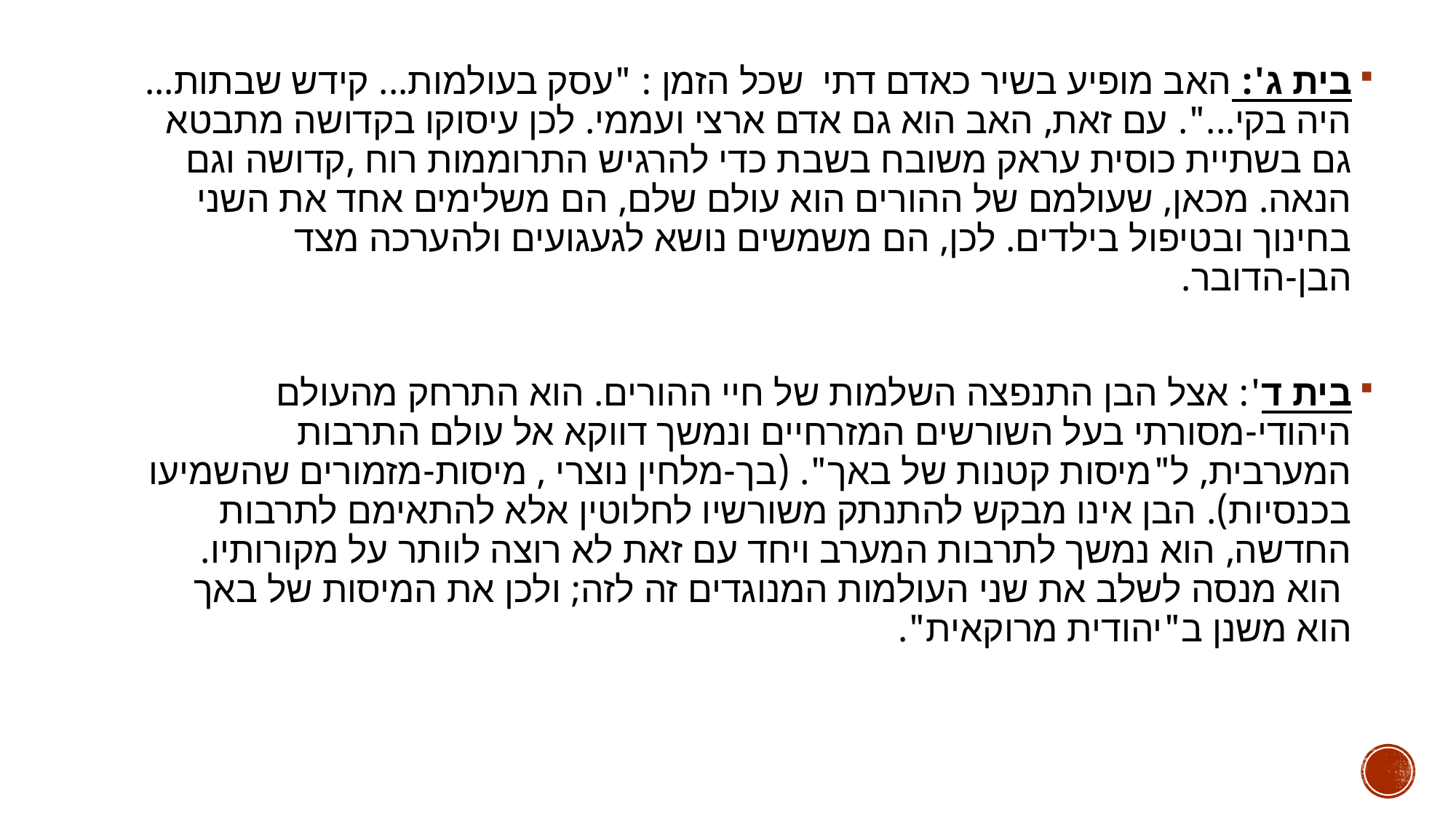

בית ג': האב מופיע בשיר כאדם דתי  שכל הזמן : "עסק בעולמות... קידש שבתות... היה בקי...". עם זאת, האב הוא גם אדם ארצי ועממי. לכן עיסוקו בקדושה מתבטא גם בשתיית כוסית עראק משובח בשבת כדי להרגיש התרוממות רוח ,קדושה וגם הנאה. מכאן, שעולמם של ההורים הוא עולם שלם, הם משלימים אחד את השני בחינוך ובטיפול בילדים. לכן, הם משמשים נושא לגעגועים ולהערכה מצד הבן-הדובר.

בית ד': אצל הבן התנפצה השלמות של חיי ההורים. הוא התרחק מהעולם היהודי-מסורתי בעל השורשים המזרחיים ונמשך דווקא אל עולם התרבות המערבית, ל"מיסות קטנות של באך". (בך-מלחין נוצרי , מיסות-מזמורים שהשמיעו בכנסיות). הבן אינו מבקש להתנתק משורשיו לחלוטין אלא להתאימם לתרבות החדשה, הוא נמשך לתרבות המערב ויחד עם זאת לא רוצה לוותר על מקורותיו.
 הוא מנסה לשלב את שני העולמות המנוגדים זה לזה; ולכן את המיסות של באך הוא משנן ב"יהודית מרוקאית".